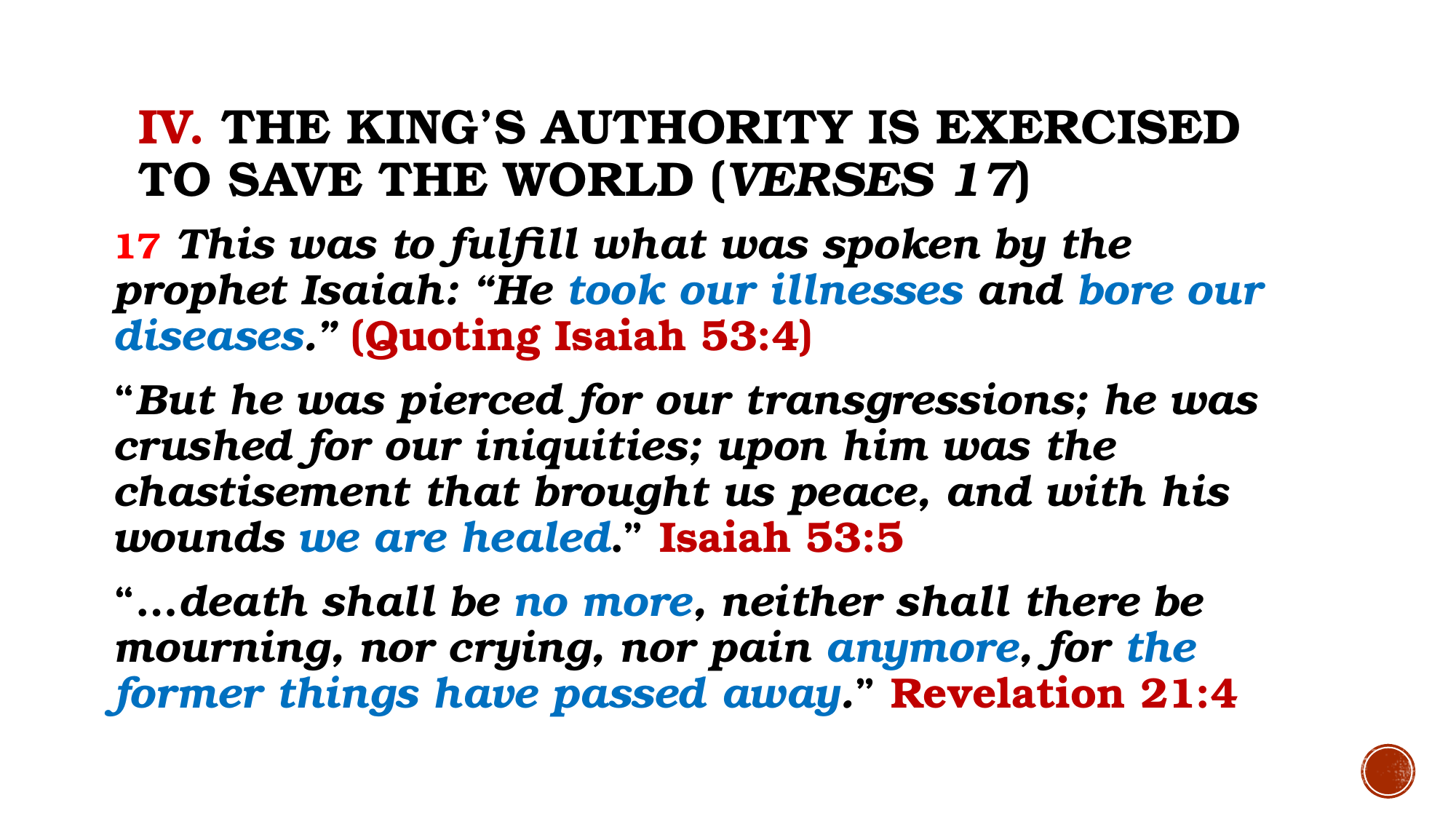

# IV. The King’s authority is exercised to save the world (verses 17)
17 This was to fulfill what was spoken by the prophet Isaiah: “He took our illnesses and bore our diseases.” (Quoting Isaiah 53:4)
“But he was pierced for our transgressions; he was crushed for our iniquities; upon him was the chastisement that brought us peace, and with his wounds we are healed.” Isaiah 53:5
“…death shall be no more, neither shall there be mourning, nor crying, nor pain anymore, for the former things have passed away.” Revelation 21:4